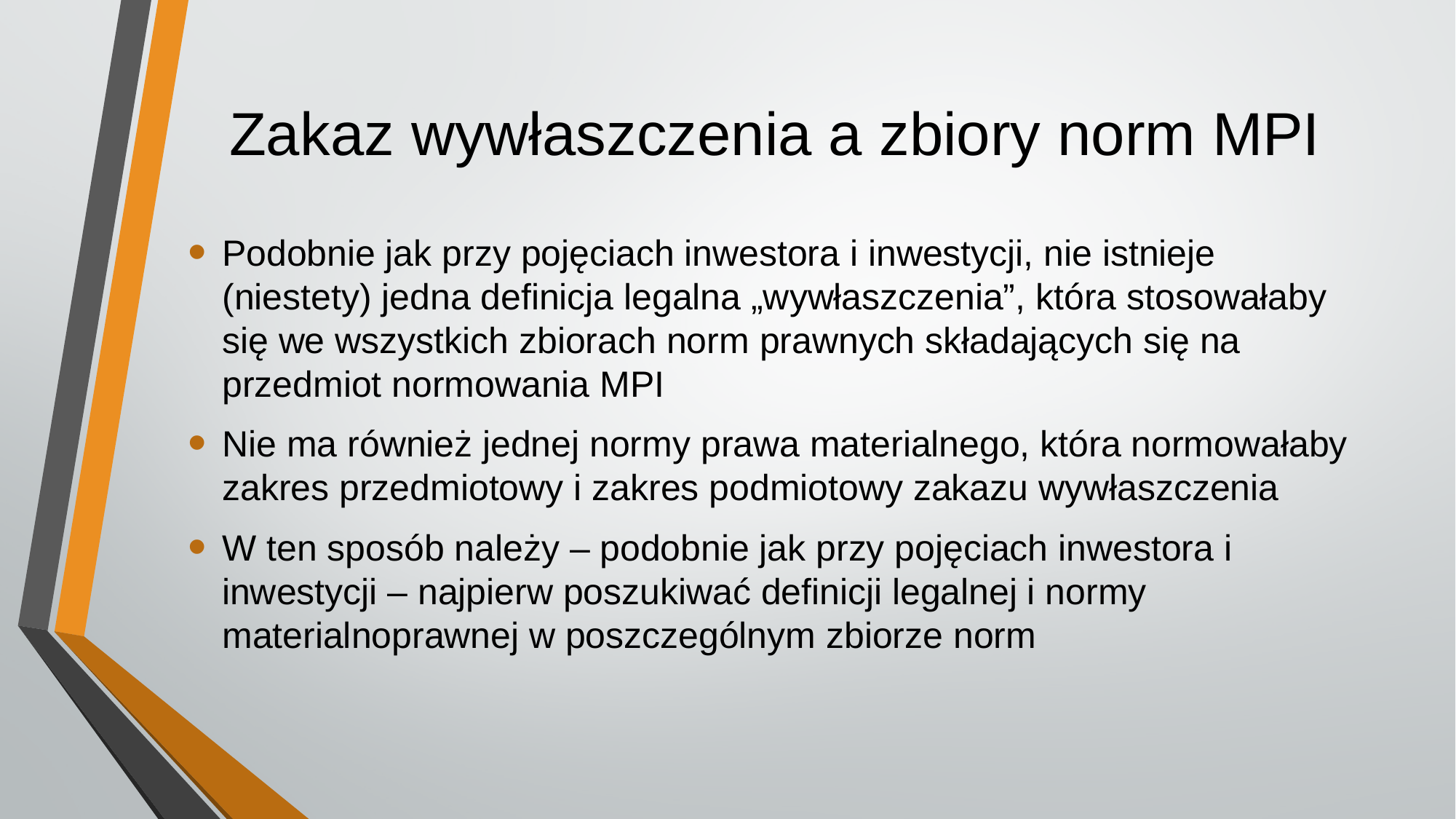

# Zakaz wywłaszczenia a zbiory norm MPI
Podobnie jak przy pojęciach inwestora i inwestycji, nie istnieje (niestety) jedna definicja legalna „wywłaszczenia”, która stosowałaby się we wszystkich zbiorach norm prawnych składających się na przedmiot normowania MPI
Nie ma również jednej normy prawa materialnego, która normowałaby zakres przedmiotowy i zakres podmiotowy zakazu wywłaszczenia
W ten sposób należy – podobnie jak przy pojęciach inwestora i inwestycji – najpierw poszukiwać definicji legalnej i normy materialnoprawnej w poszczególnym zbiorze norm